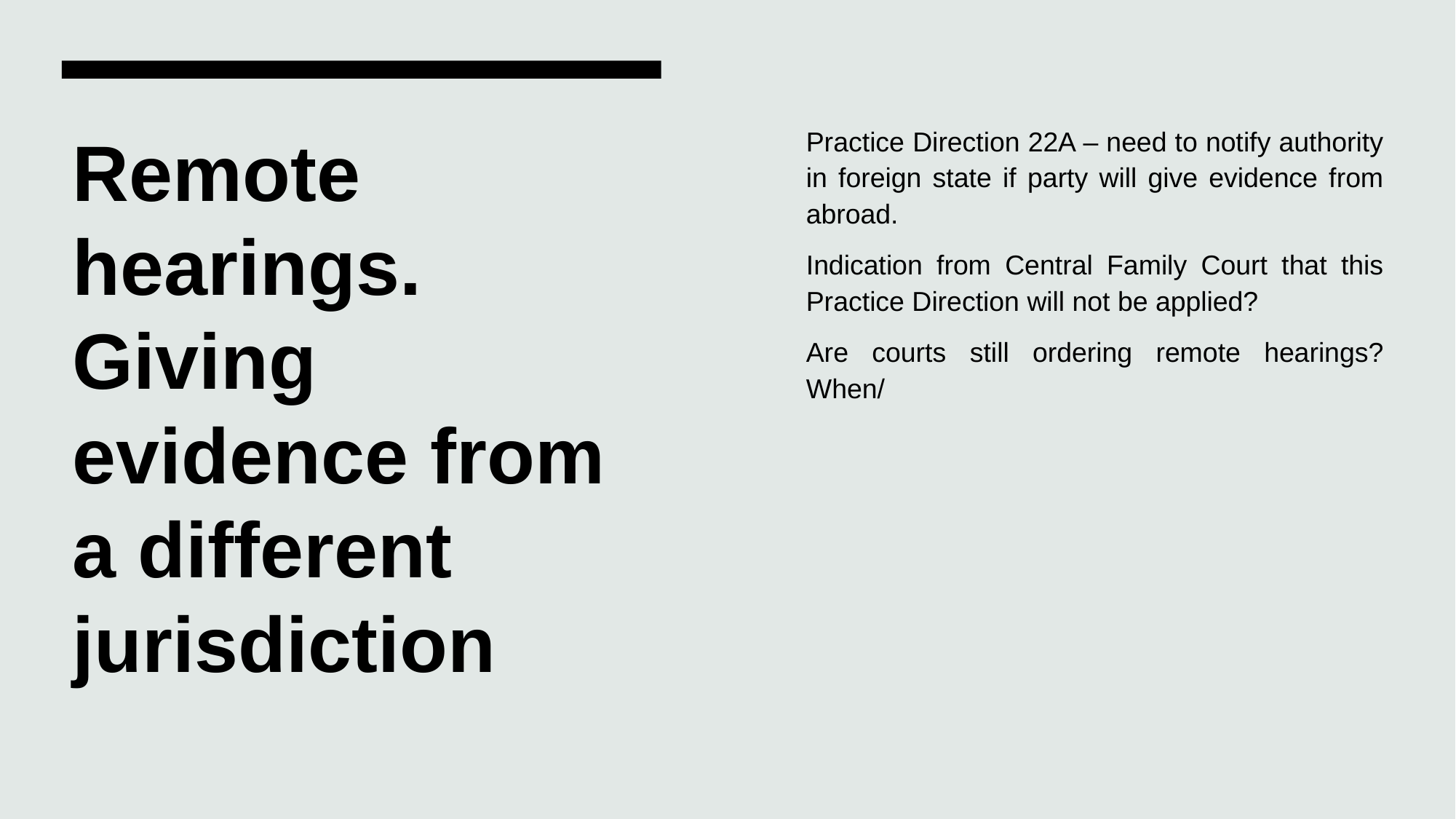

Practice Direction 22A – need to notify authority in foreign state if party will give evidence from abroad.
Indication from Central Family Court that this Practice Direction will not be applied?
Are courts still ordering remote hearings? When/

# Remote hearings. Giving evidence from a different jurisdiction